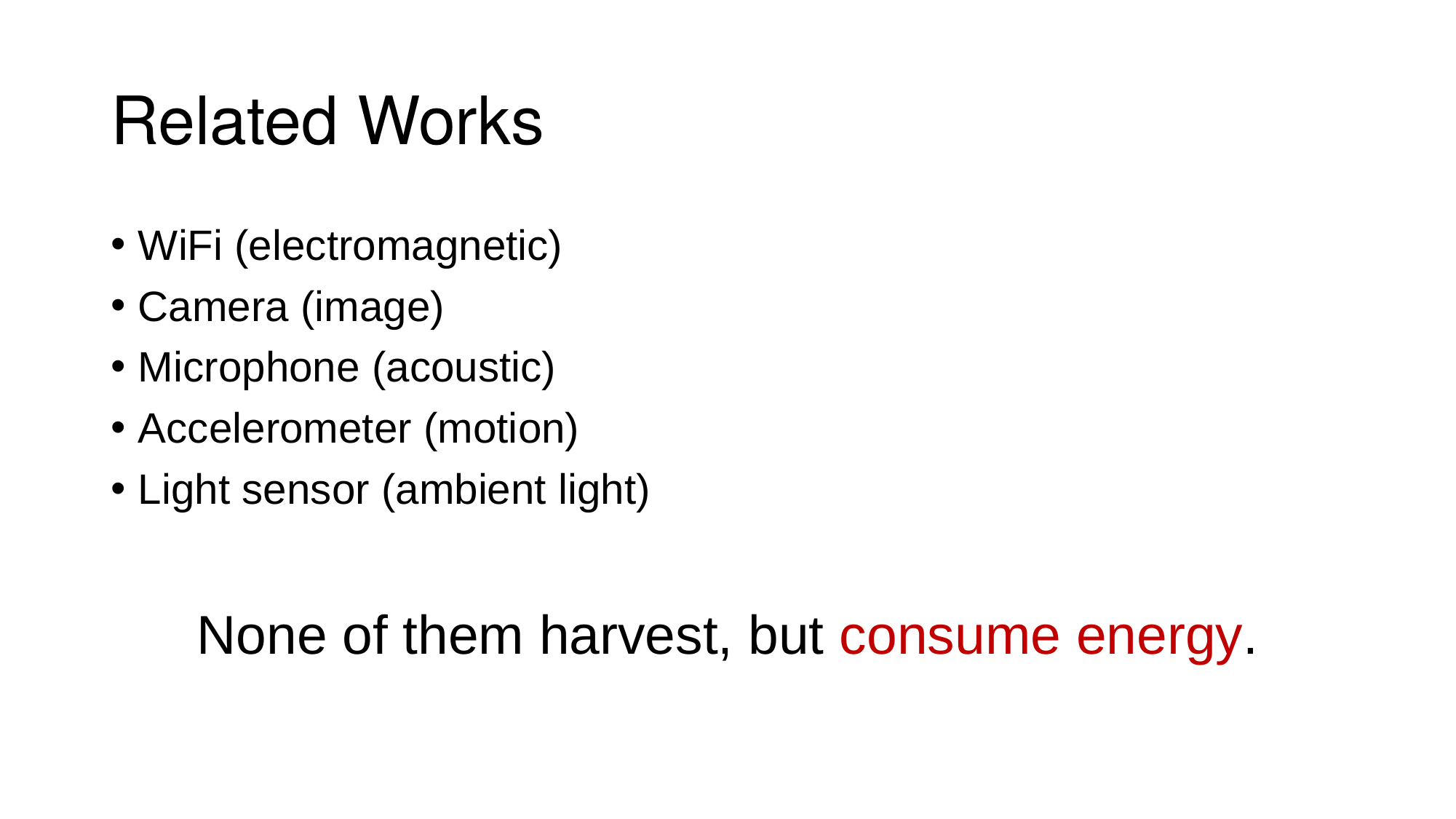

# Related Works
WiFi (electromagnetic)
Camera (image)
Microphone (acoustic)
Accelerometer (motion)
Light sensor (ambient light)
None of them harvest, but consume energy.